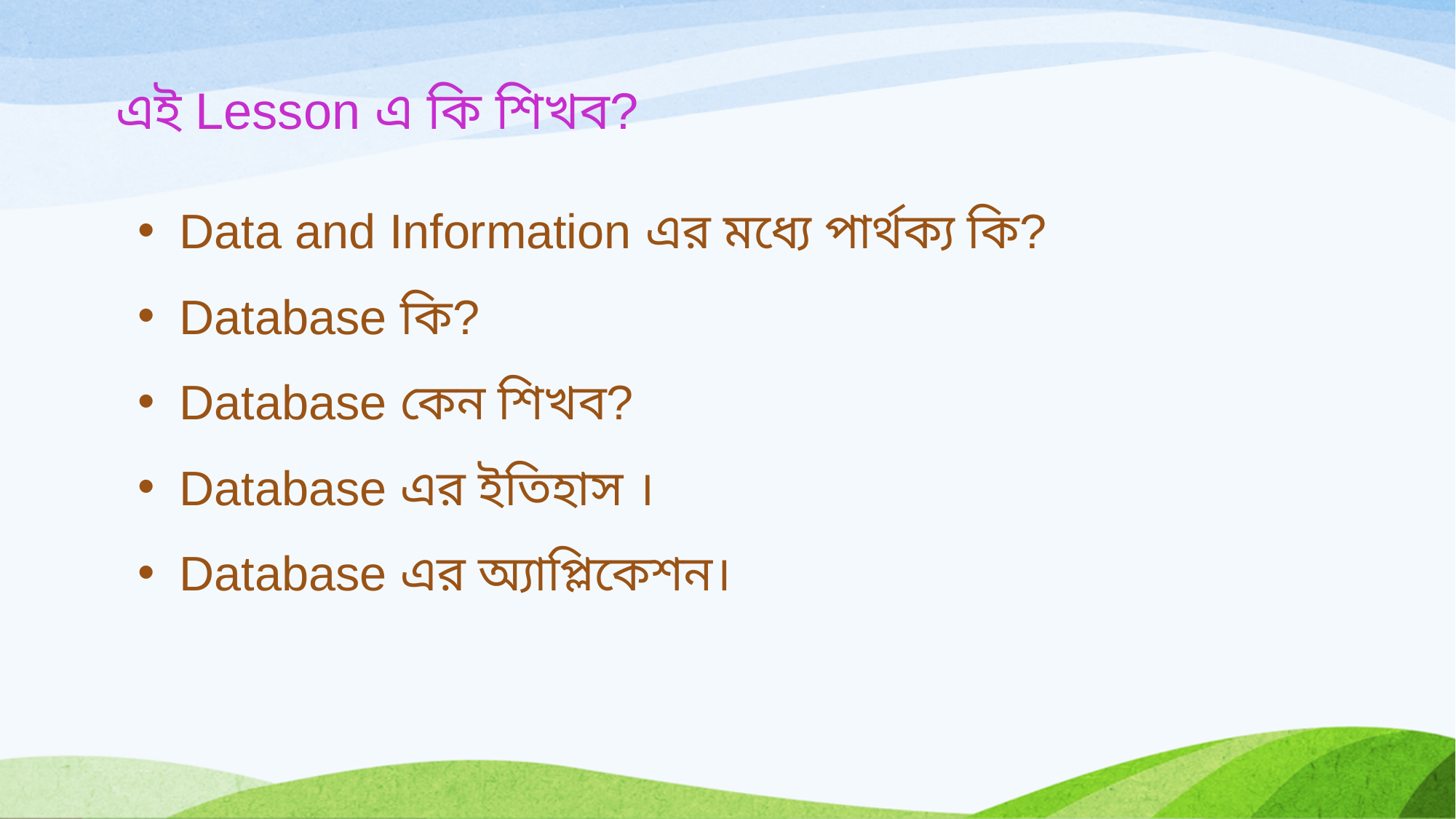

# এই Lesson এ কি শিখব?
Data and Information এর মধ্যে পার্থক্য কি?
Database কি?
Database কেন শিখব?
Database এর ইতিহাস ।
Database এর অ্যাপ্লিকেশন।